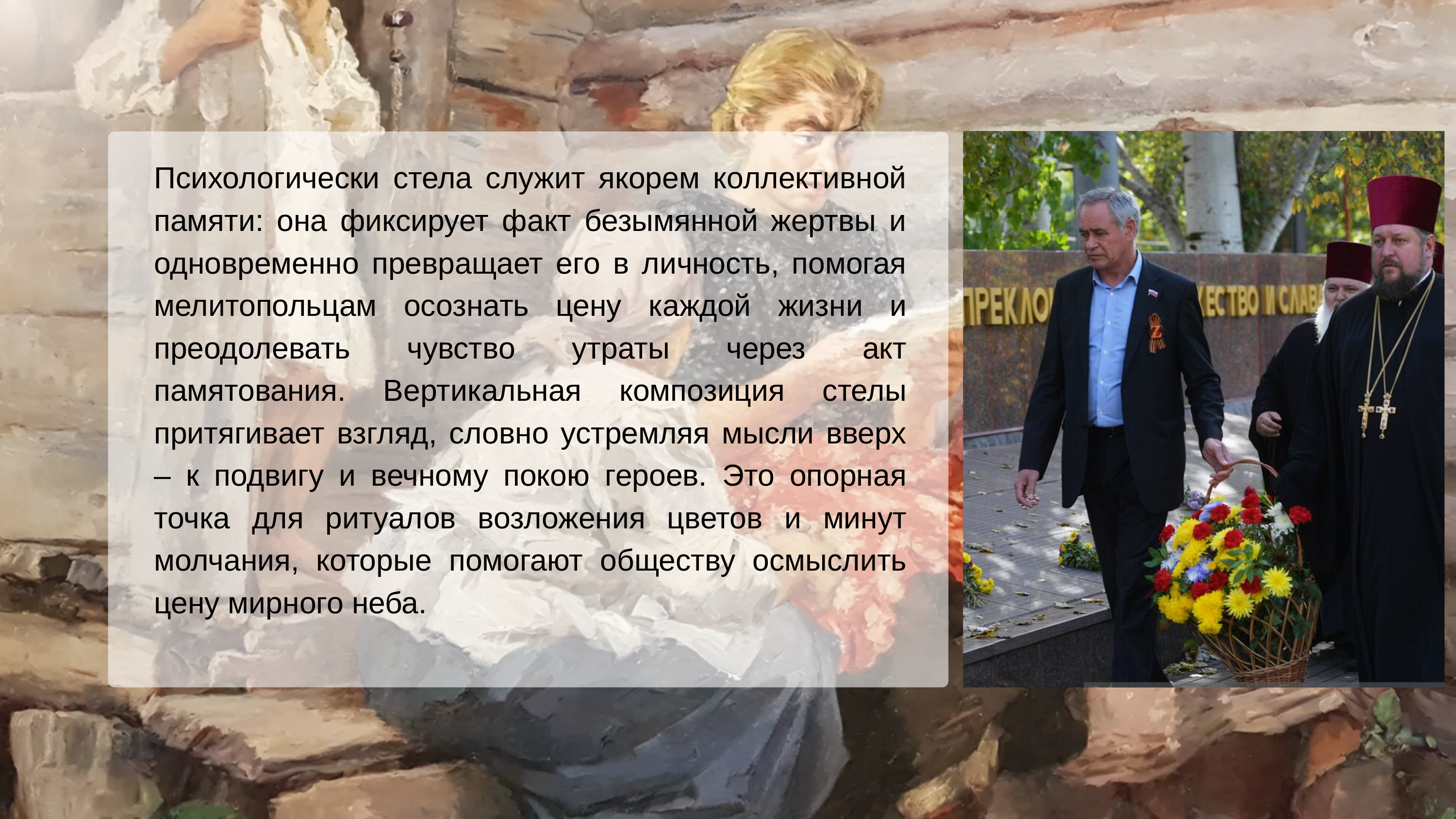

Психологически стела служит якорем коллективной памяти: она фиксирует факт безымянной жертвы и одновременно превращает его в личность, помогая мелитопольцам осознать цену каждой жизни и преодолевать чувство утраты через акт памятования. Вертикальная композиция стелы притягивает взгляд, словно устремляя мысли вверх – к подвигу и вечному покою героев. Это опорная точка для ритуалов возложения цветов и минут молчания, которые помогают обществу осмыслить цену мирного неба.